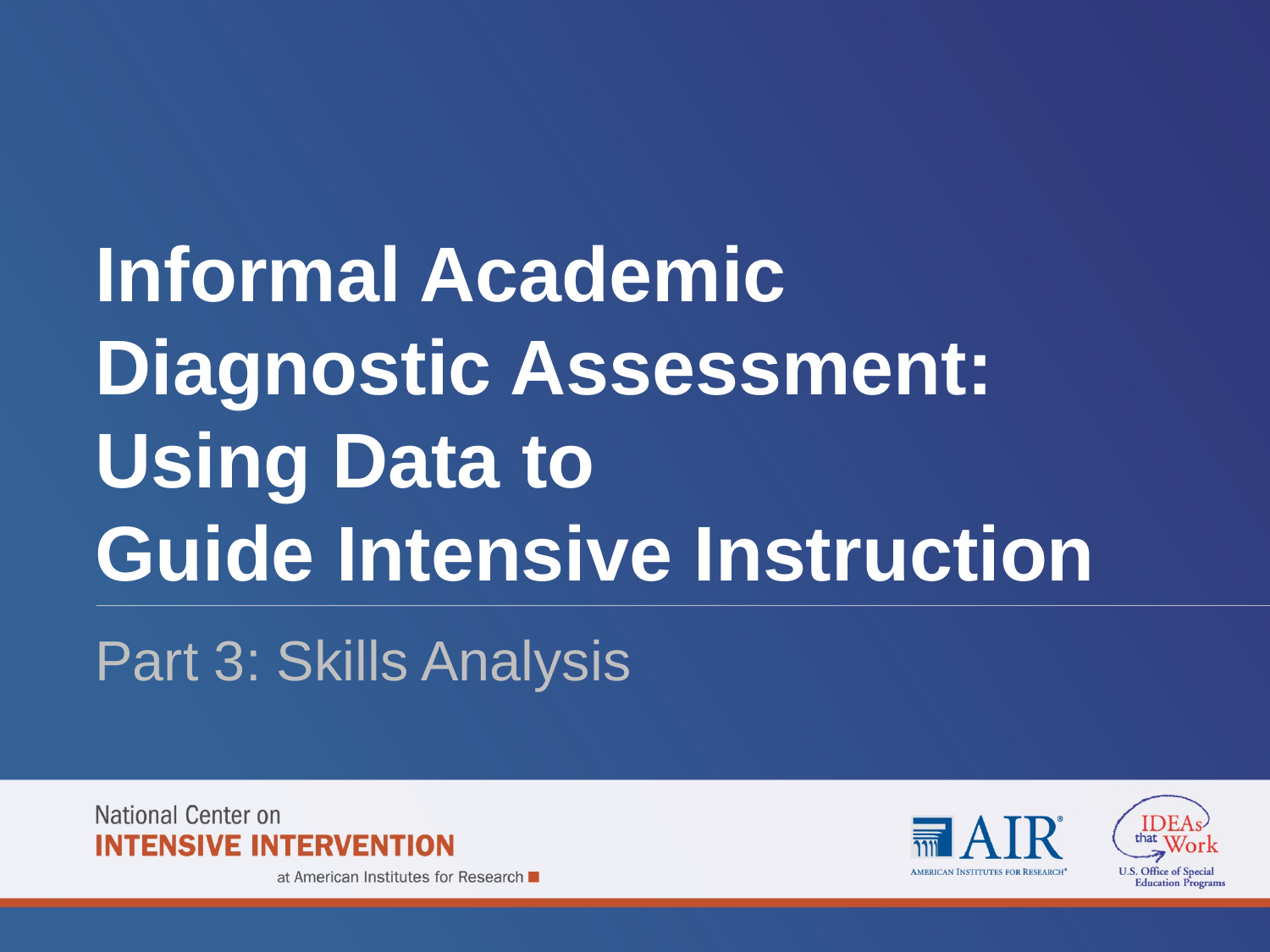

# Informal Academic Diagnostic Assessment: Using Data to Guide Intensive Instruction
Part 3: Skills Analysis